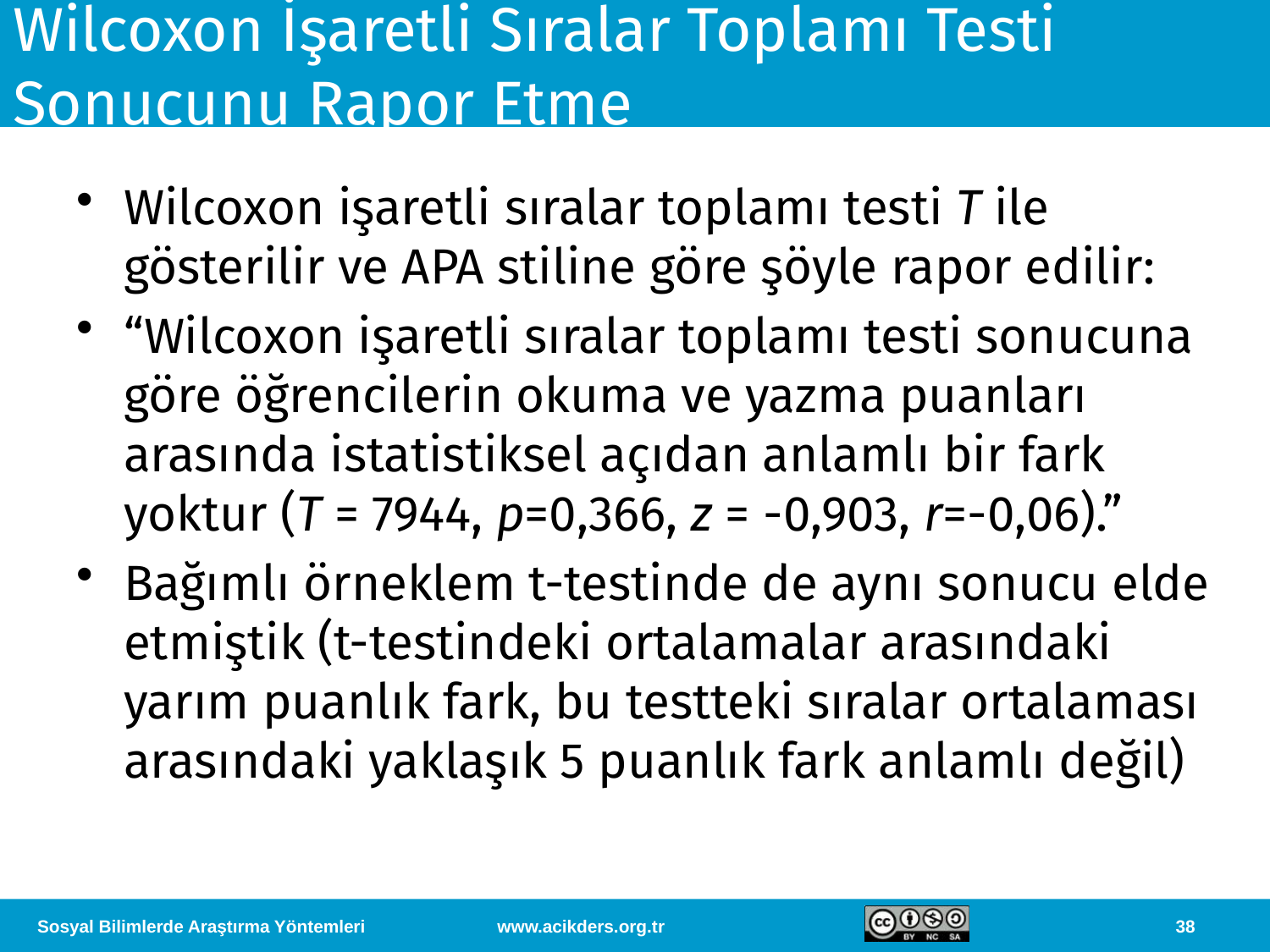

# Wilcoxon İşaretli Sıralar Toplamı Testi Sonucunu Rapor Etme
Wilcoxon işaretli sıralar toplamı testi T ile gösterilir ve APA stiline göre şöyle rapor edilir:
“Wilcoxon işaretli sıralar toplamı testi sonucuna göre öğrencilerin okuma ve yazma puanları arasında istatistiksel açıdan anlamlı bir fark yoktur (T = 7944, p=0,366, z = -0,903, r=-0,06).”
Bağımlı örneklem t-testinde de aynı sonucu elde etmiştik (t-testindeki ortalamalar arasındaki yarım puanlık fark, bu testteki sıralar ortalaması arasındaki yaklaşık 5 puanlık fark anlamlı değil)